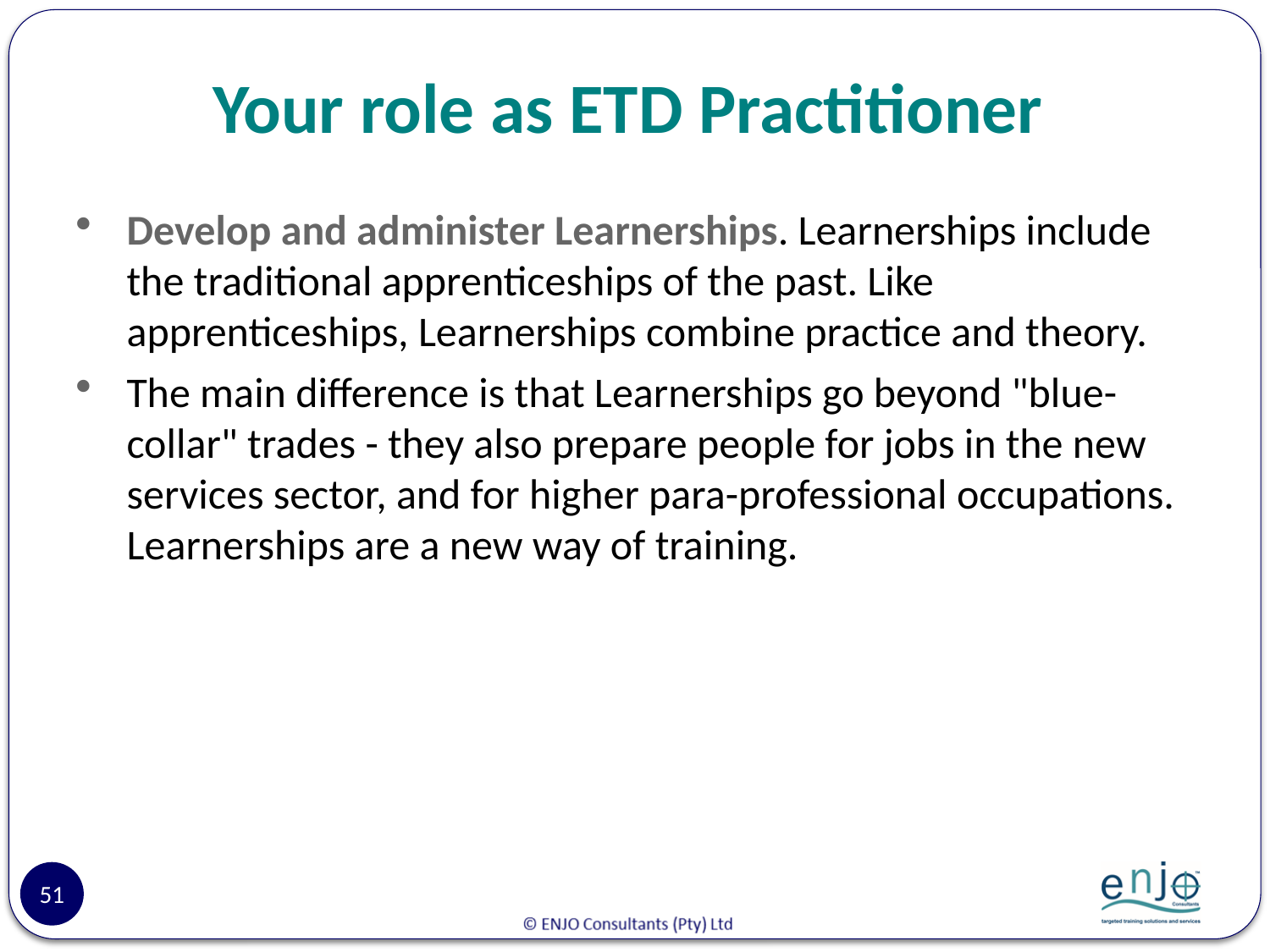

# Your role as ETD Practitioner
Develop and administer Learnerships. Learnerships include the traditional apprenticeships of the past. Like apprenticeships, Learnerships combine practice and theory.
The main difference is that Learnerships go beyond "blue-collar" trades - they also prepare people for jobs in the new services sector, and for higher para-professional occupations. Learnerships are a new way of training.

51